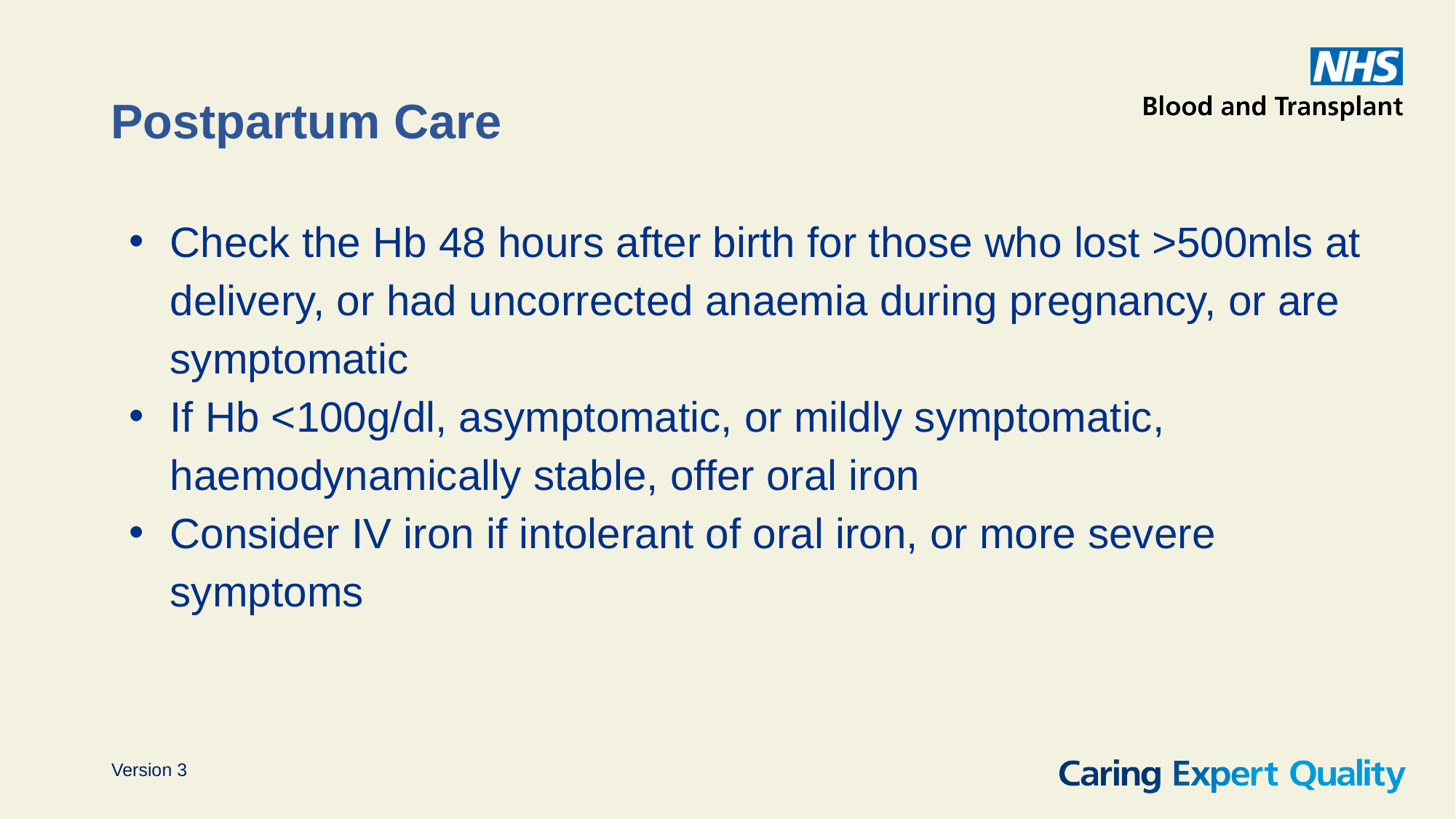

# Postpartum Care
Check the Hb 48 hours after birth for those who lost >500mls at delivery, or had uncorrected anaemia during pregnancy, or are symptomatic
If Hb <100g/dl, asymptomatic, or mildly symptomatic, haemodynamically stable, offer oral iron
Consider IV iron if intolerant of oral iron, or more severe symptoms

Version 3